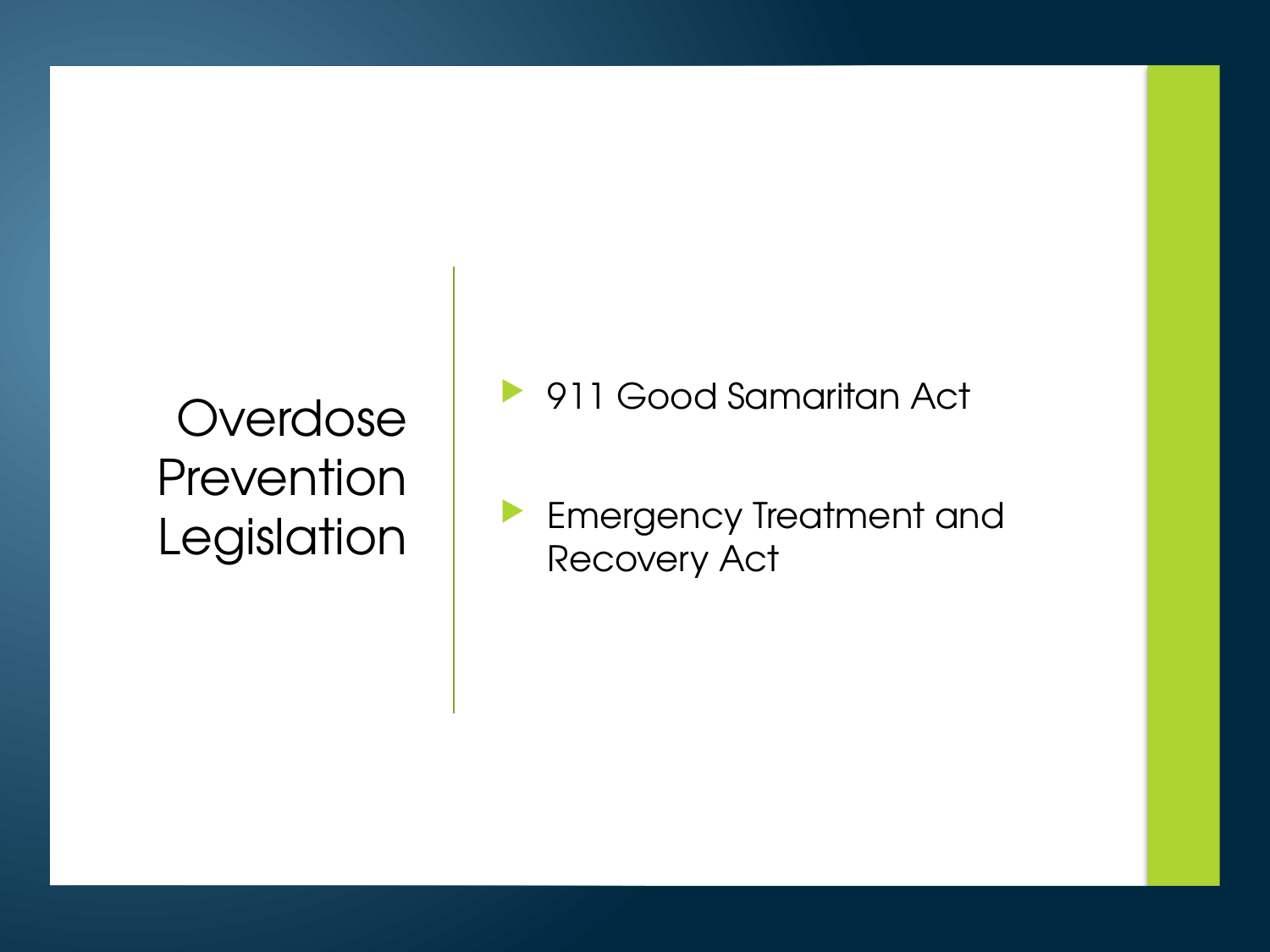

911 Good Samaritan Act

Emergency Treatment and Recovery Act
# Overdose Prevention Legislation